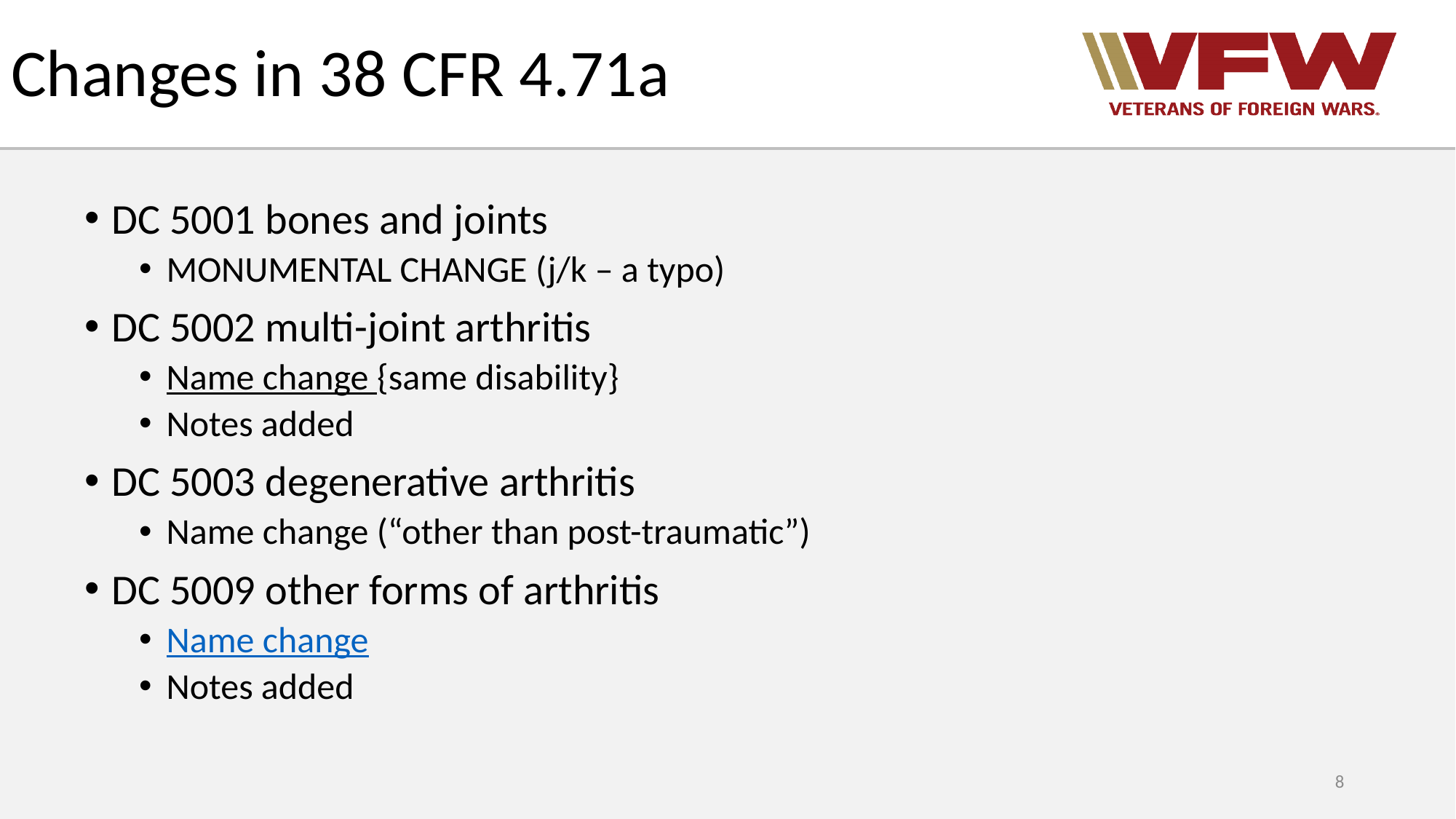

# Changes in 38 CFR 4.71a
DC 5001 bones and joints
MONUMENTAL CHANGE (j/k – a typo)
DC 5002 multi-joint arthritis
Name change {same disability}
Notes added
DC 5003 degenerative arthritis
Name change (“other than post-traumatic”)
DC 5009 other forms of arthritis
Name change
Notes added
8